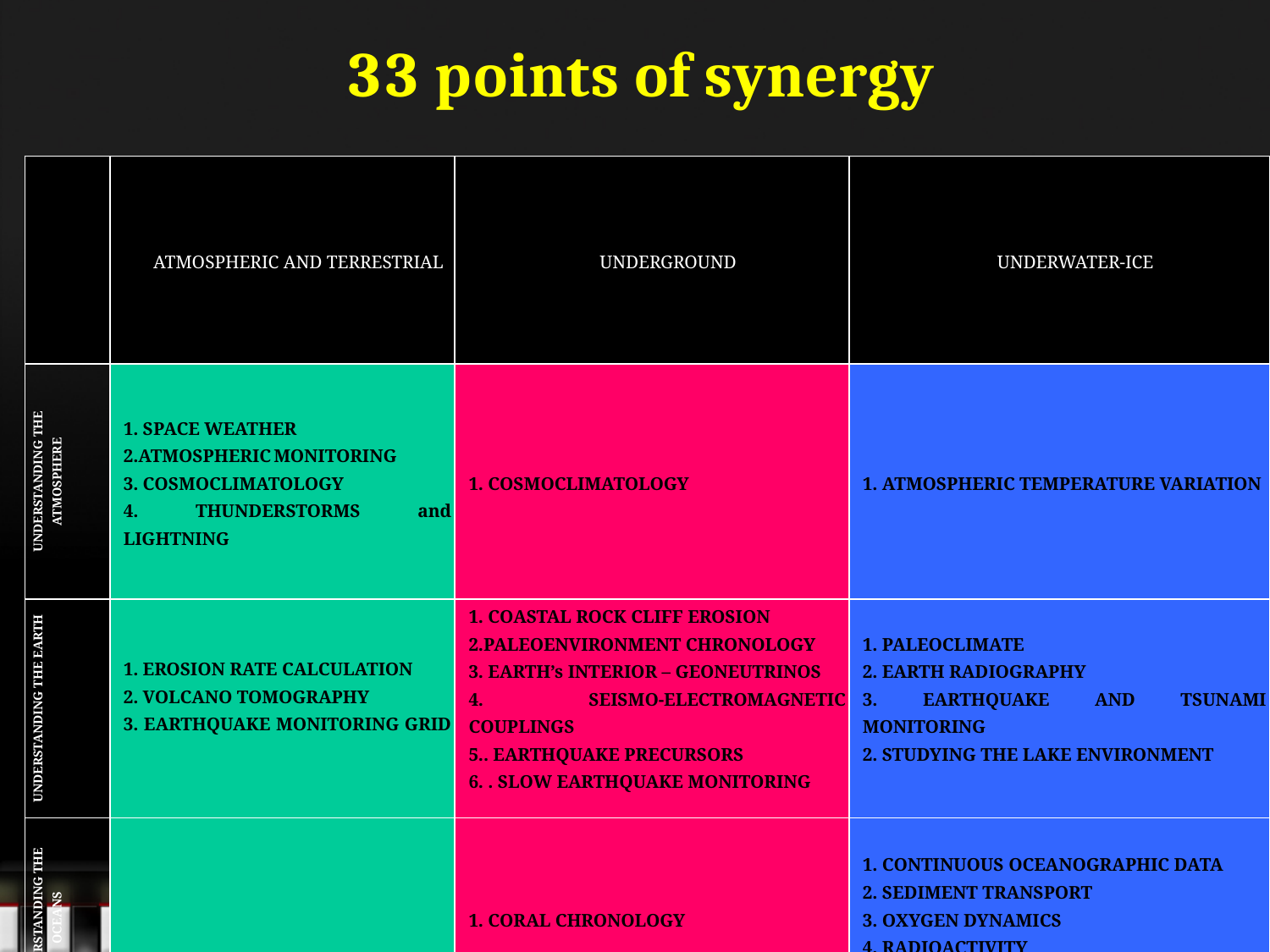

# 33 points of synergy
|  | ATMOSPHERIC AND TERRESTRIAL | UNDERGROUND | UNDERWATER-ICE |
| --- | --- | --- | --- |
| UNDERSTANDING THE ATMOSPHERE | 1. SPACE WEATHER 2.ATMOSPHERIC MONITORING 3. COSMOCLIMATOLOGY 4. THUNDERSTORMS and LIGHTNING | 1. COSMOCLIMATOLOGY | 1. ATMOSPHERIC TEMPERATURE VARIATION |
| UNDERSTANDING THE EARTH | 1. EROSION RATE CALCULATION 2. VOLCANO TOMOGRAPHY 3. EARTHQUAKE MONITORING GRID | 1. COASTAL ROCK CLIFF EROSION 2.PALEOENVIRONMENT CHRONOLOGY 3. EARTH’s INTERIOR – GEONEUTRINOS 4. SEISMO-ELECTROMAGNETIC COUPLINGS 5.. EARTHQUAKE PRECURSORS 6. . SLOW EARTHQUAKE MONITORING | 1. PALEOCLIMATE 2. EARTH RADIOGRAPHY 3. EARTHQUAKE AND TSUNAMI MONITORING 2. STUDYING THE LAKE ENVIRONMENT |
| UNDERSTANDING THE OCEANS |  | 1. CORAL CHRONOLOGY | 1. CONTINUOUS OCEANOGRAPHIC DATA 2. SEDIMENT TRANSPORT 3. OXYGEN DYNAMICS 4. RADIOACTIVITY 5. INTERNAL WAVES |
| UNDERSTANDING BIODIVERSITY |  | 1. IMPACT OF RADIATION 2. EXTREMOPHILES | 1. UNDERWATER SOUND MONITORING 2. DEEP SEA BIOLUMINESCENCE 3. BIODIVERSITY UNDER ICE 4. BIODEGRADATION 5. MICROBIOLOGY 6. BIOFOULING |
5